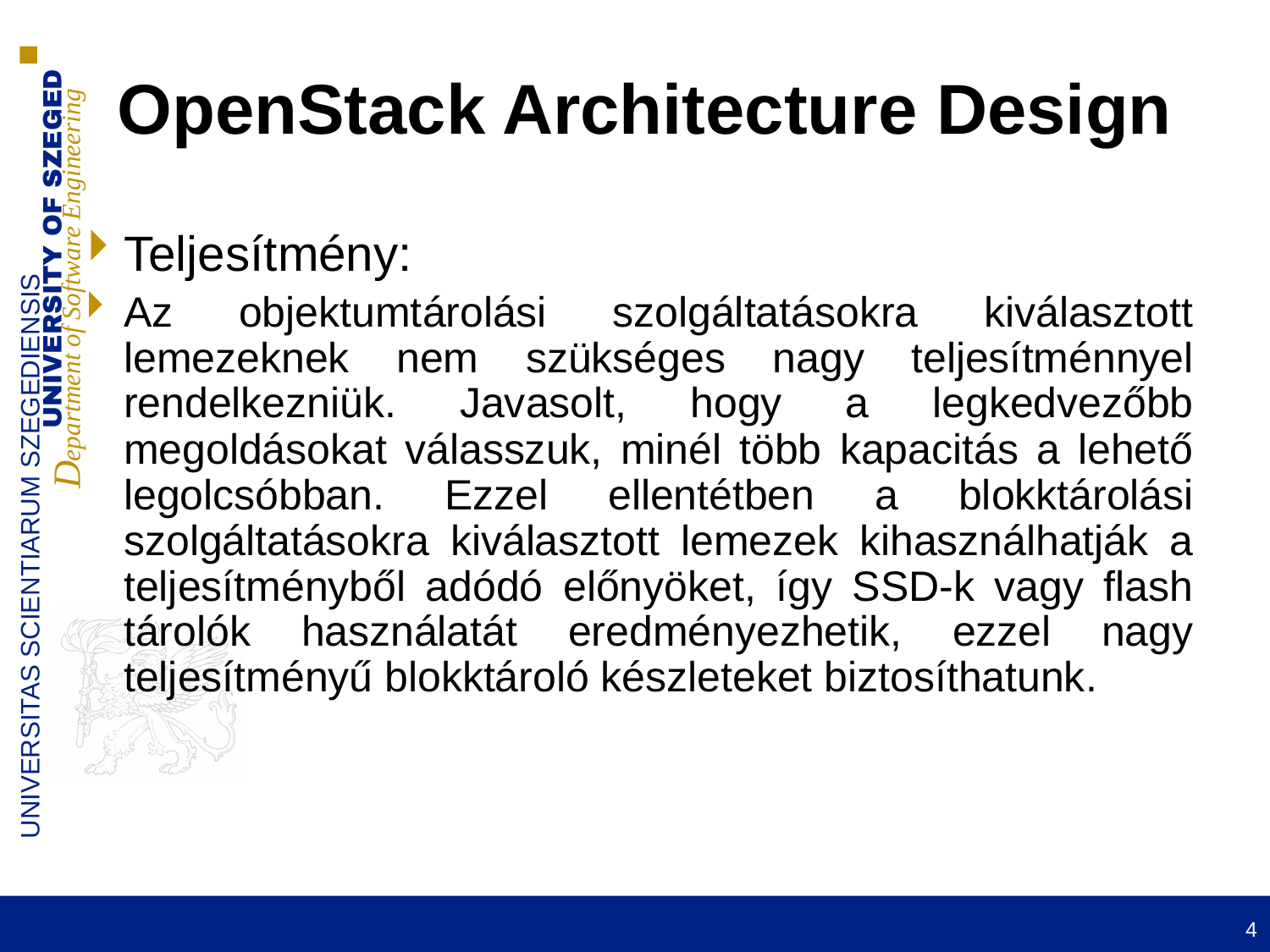

# OpenStack Architecture Design
Teljesítmény:
Az objektumtárolási szolgáltatásokra kiválasztott lemezeknek nem szükséges nagy teljesítménnyel rendelkezniük. Javasolt, hogy a legkedvezőbb megoldásokat válasszuk, minél több kapacitás a lehető legolcsóbban. Ezzel ellentétben a blokktárolási szolgáltatásokra kiválasztott lemezek kihasználhatják a teljesítményből adódó előnyöket, így SSD-k vagy flash tárolók használatát eredményezhetik, ezzel nagy teljesítményű blokktároló készleteket biztosíthatunk.

4